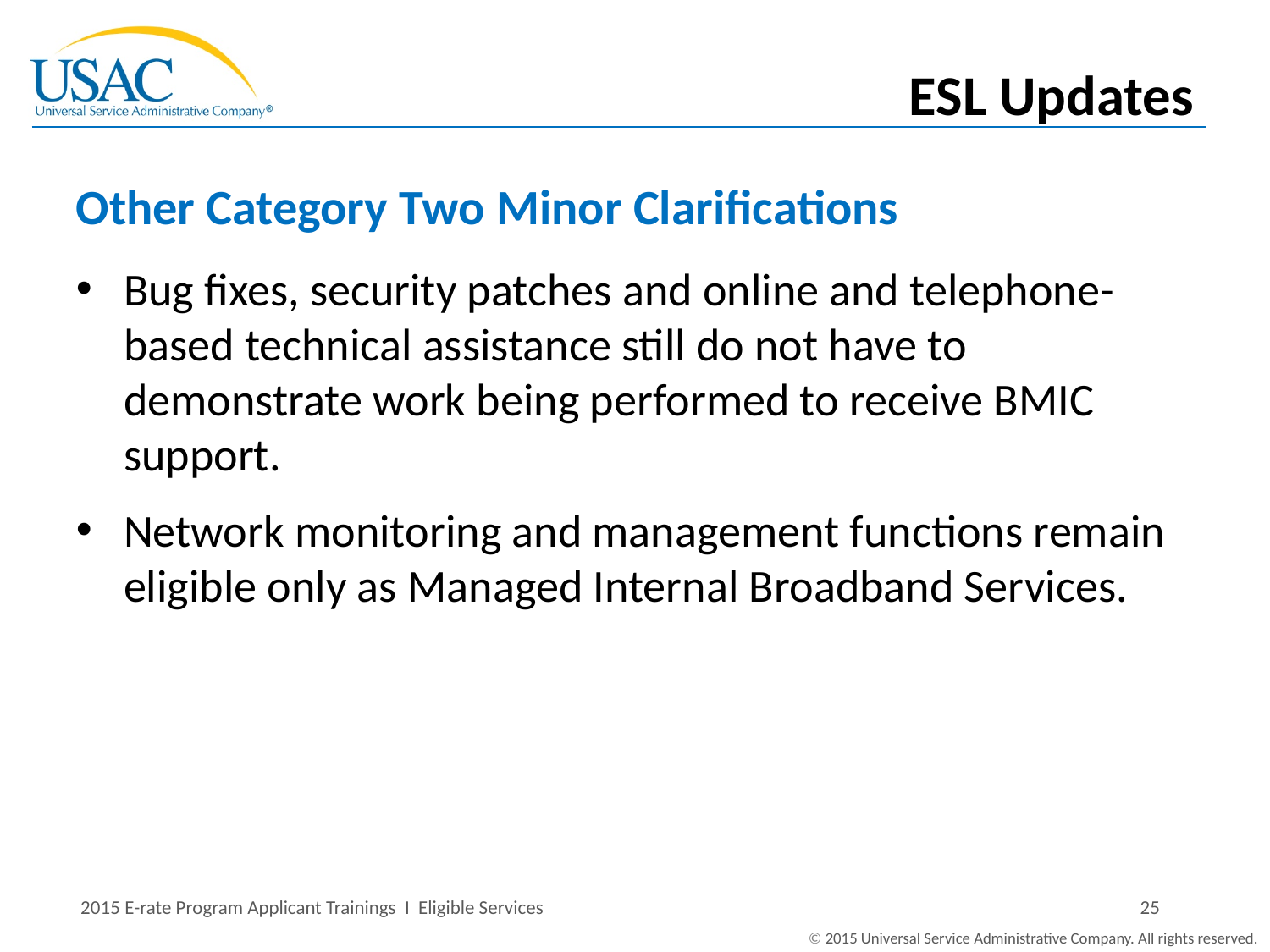

ESL Updates
# Other Category Two Minor Clarifications
Bug fixes, security patches and online and telephone-based technical assistance still do not have to demonstrate work being performed to receive BMIC support.
Network monitoring and management functions remain eligible only as Managed Internal Broadband Services.